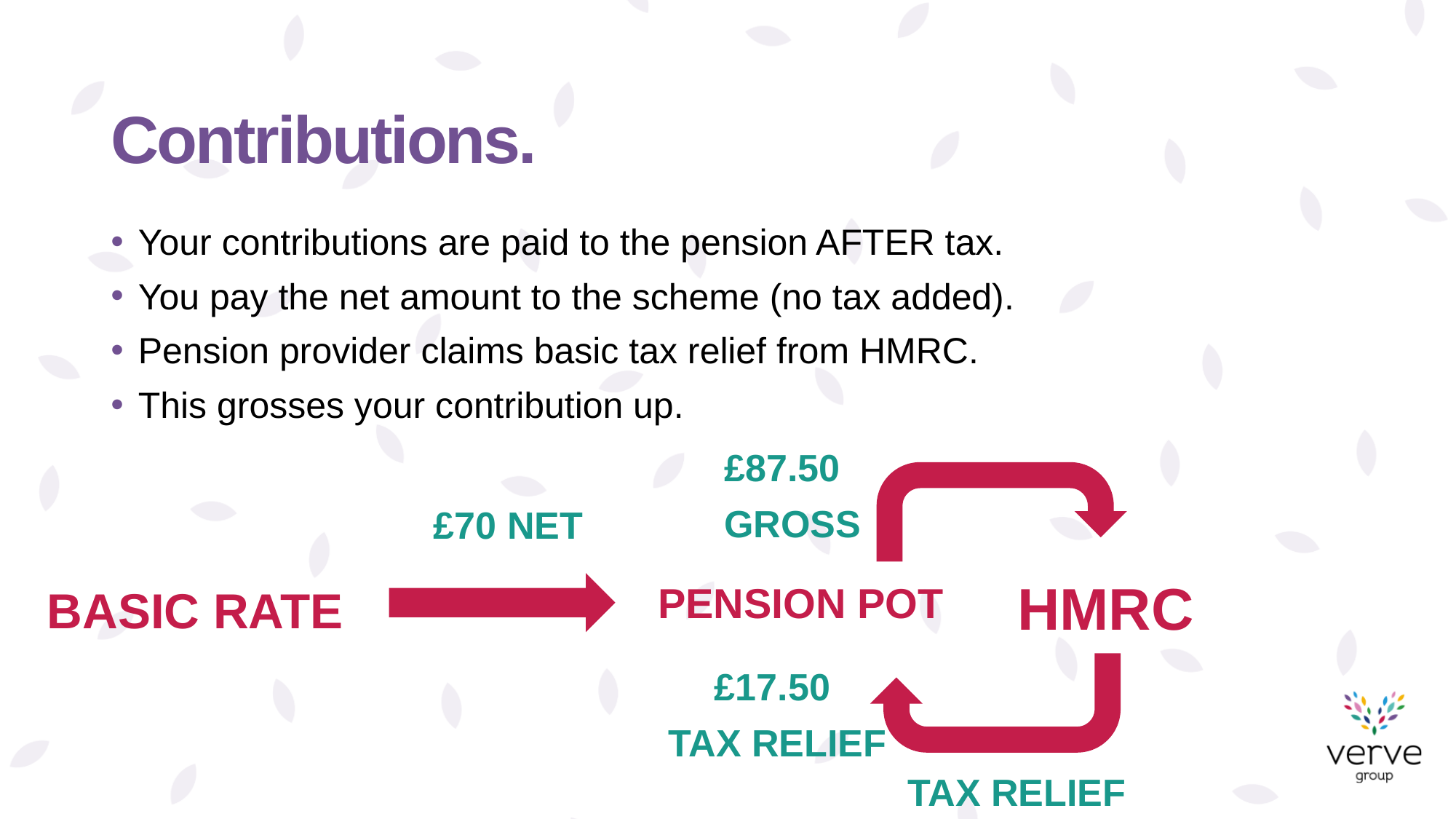

# Contributions.
Your contributions are paid to the pension AFTER tax.
You pay the net amount to the scheme (no tax added).
Pension provider claims basic tax relief from HMRC.
This grosses your contribution up.
£87.50
GROSS

£70 NET
HMRC

PENSION POT
BASIC RATE

£17.50
TAX RELIEF
TAX RELIEF